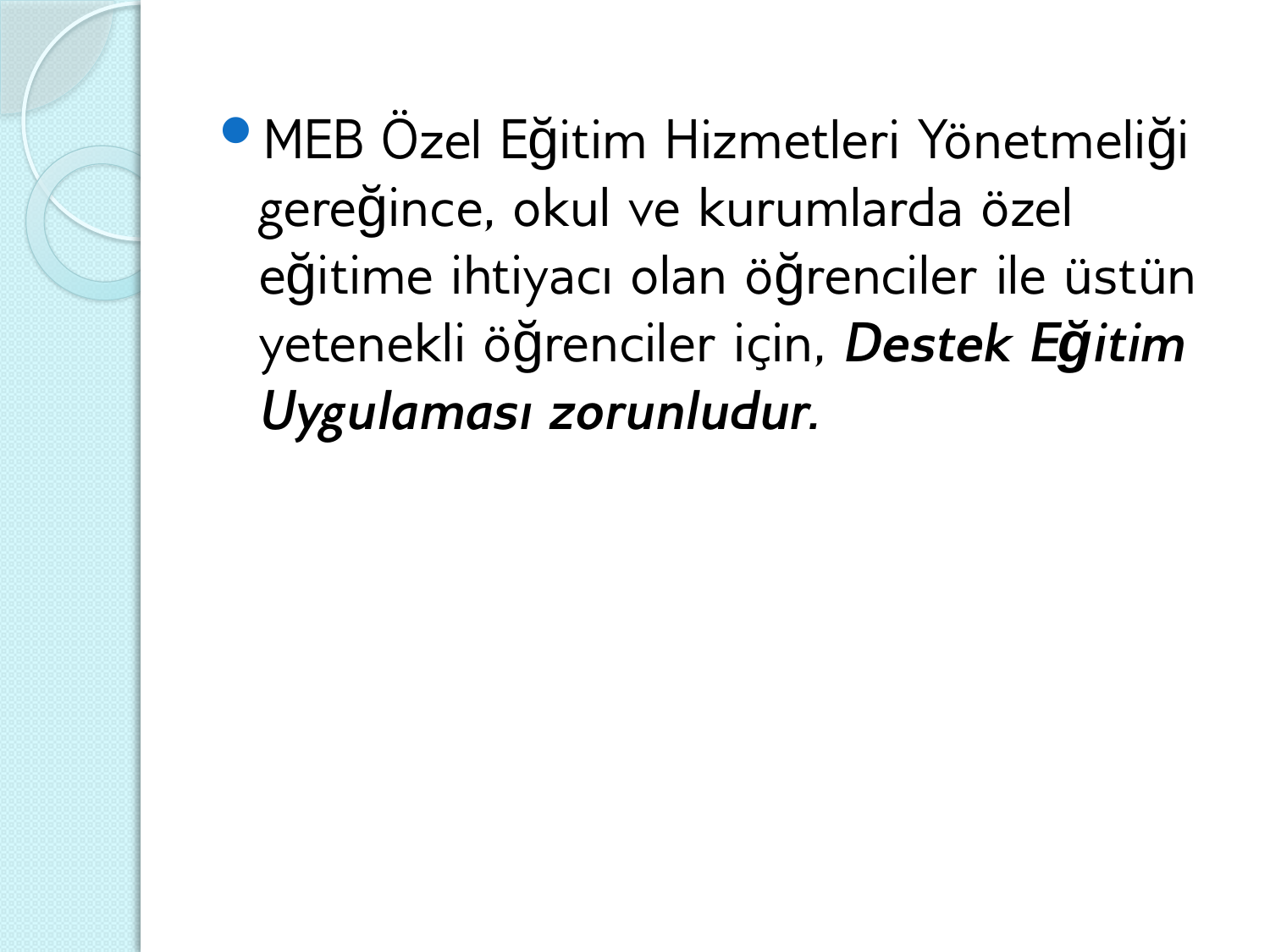

MEB Özel Eğitim Hizmetleri Yönetmeliği gereğince, okul ve kurumlarda özel eğitime ihtiyacı olan öğrenciler ile üstün yetenekli öğrenciler için, Destek Eğitim Uygulaması zorunludur.